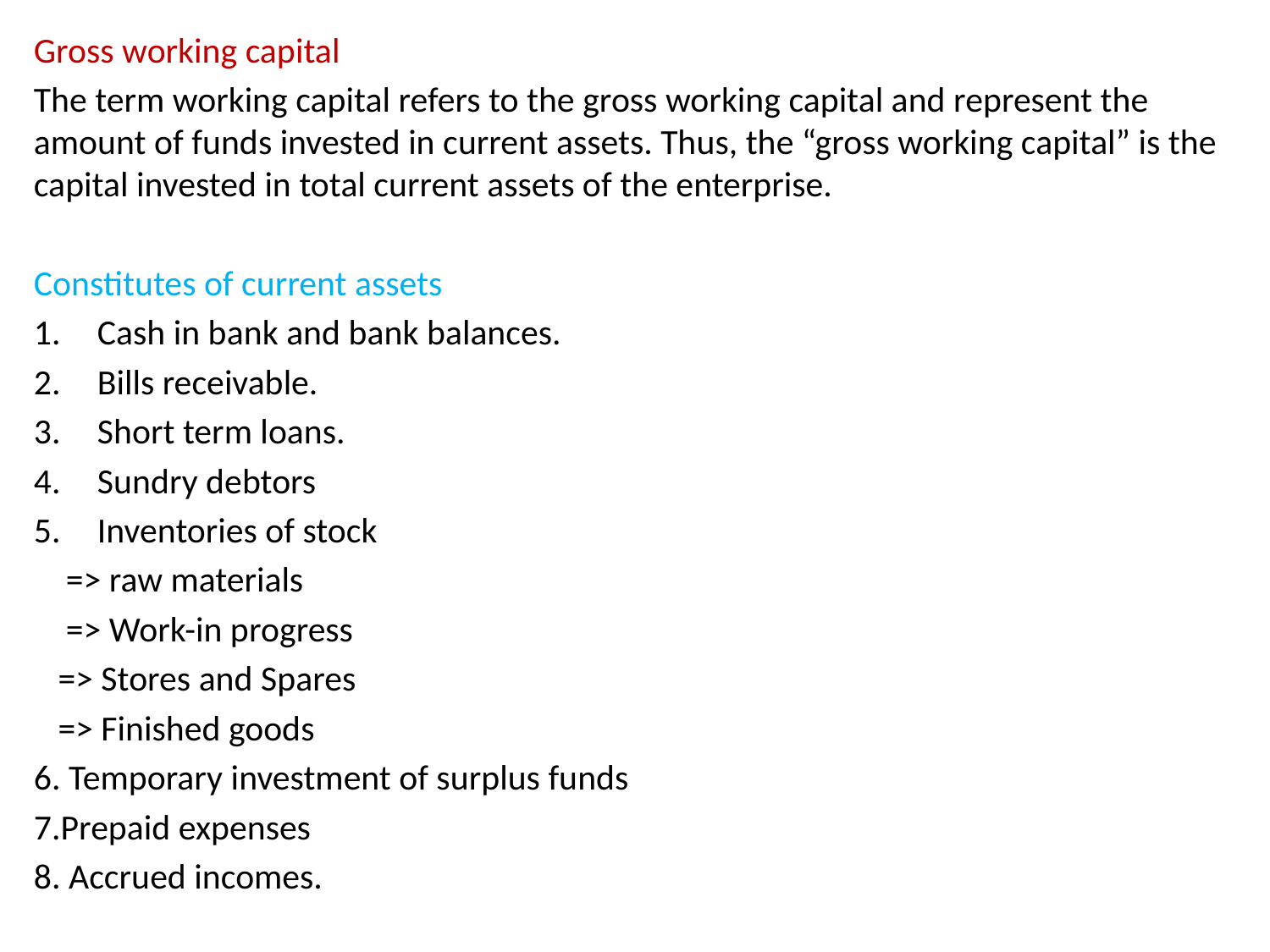

Gross working capital
The term working capital refers to the gross working capital and represent the amount of funds invested in current assets. Thus, the “gross working capital” is the capital invested in total current assets of the enterprise.

Constitutes of current assets
Cash in bank and bank balances.
Bills receivable.
Short term loans.
Sundry debtors
Inventories of stock
    => raw materials
    => Work-in progress
   => Stores and Spares
   => Finished goods
6. Temporary investment of surplus funds
7.Prepaid expenses
8. Accrued incomes.